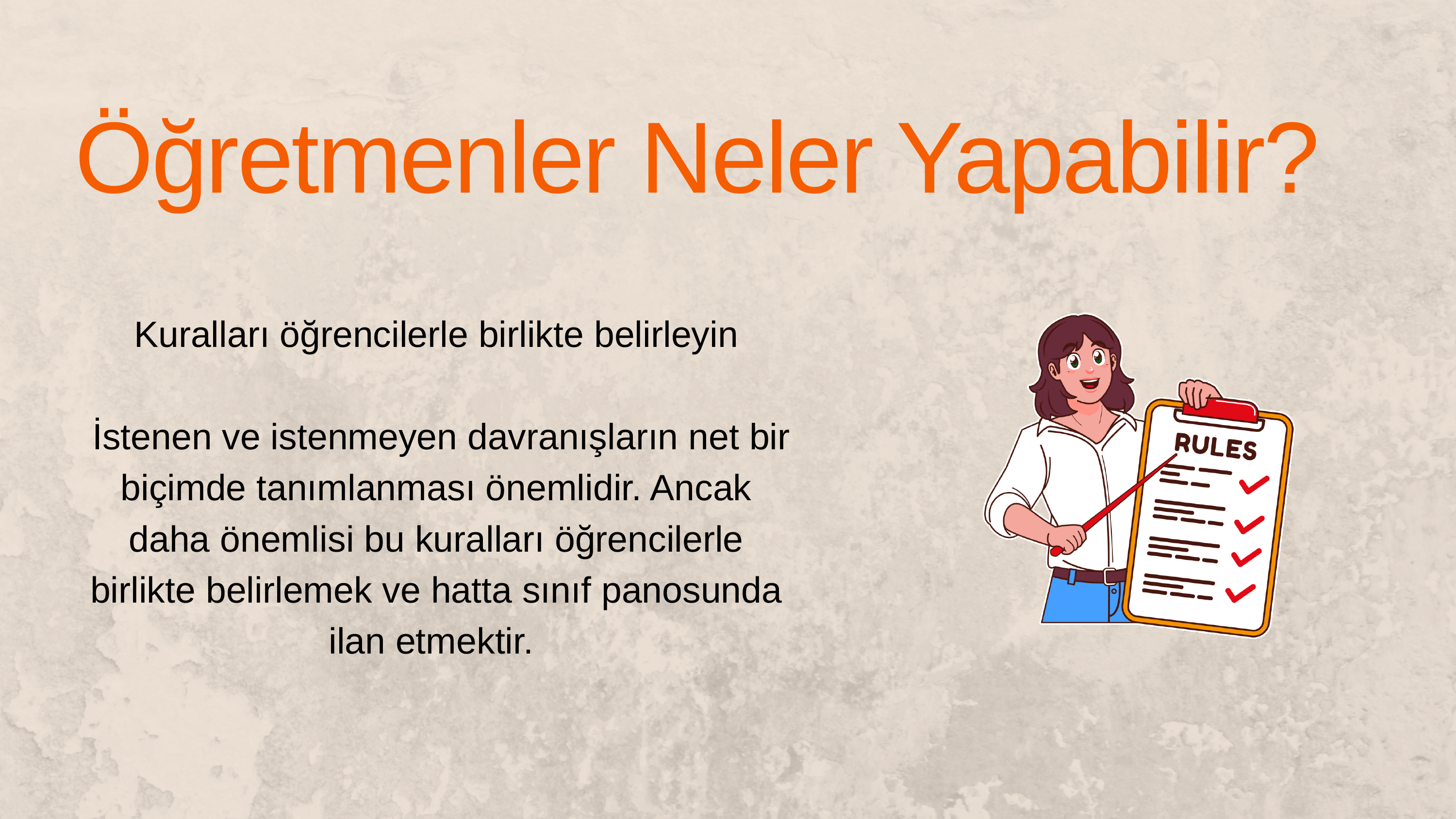

Öğretmenler Neler Yapabilir?
Kuralları öğrencilerle birlikte belirleyin

 İstenen ve istenmeyen davranışların net bir biçimde tanımlanması önemlidir. Ancak daha önemlisi bu kuralları öğrencilerle birlikte belirlemek ve hatta sınıf panosunda ilan etmektir.